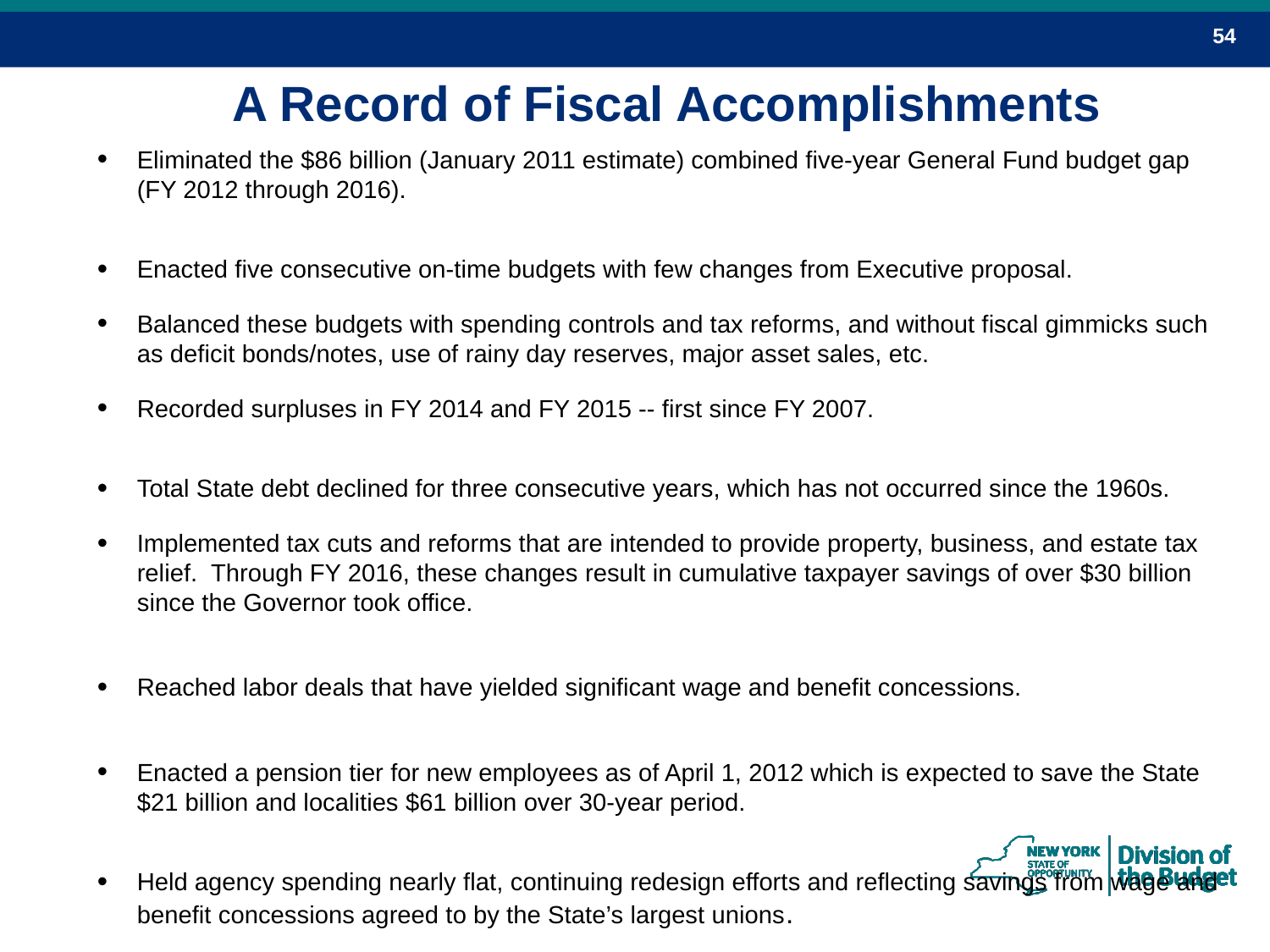

54
# A Record of Fiscal Accomplishments
Eliminated the $86 billion (January 2011 estimate) combined five-year General Fund budget gap
(FY 2012 through 2016).

Enacted five consecutive on-time budgets with few changes from Executive proposal.

Balanced these budgets with spending controls and tax reforms, and without fiscal gimmicks such as deficit bonds/notes, use of rainy day reserves, major asset sales, etc.

Recorded surpluses in FY 2014 and FY 2015 -- first since FY 2007.

Total State debt declined for three consecutive years, which has not occurred since the 1960s.

Implemented tax cuts and reforms that are intended to provide property, business, and estate tax relief.  Through FY 2016, these changes result in cumulative taxpayer savings of over $30 billion since the Governor took office.

Reached labor deals that have yielded significant wage and benefit concessions.

Enacted a pension tier for new employees as of April 1, 2012 which is expected to save the State $21 billion and localities $61 billion over 30-year period.

Held agency spending nearly flat, continuing redesign efforts and reflecting savings from wage and benefit concessions agreed to by the State’s largest unions.

54